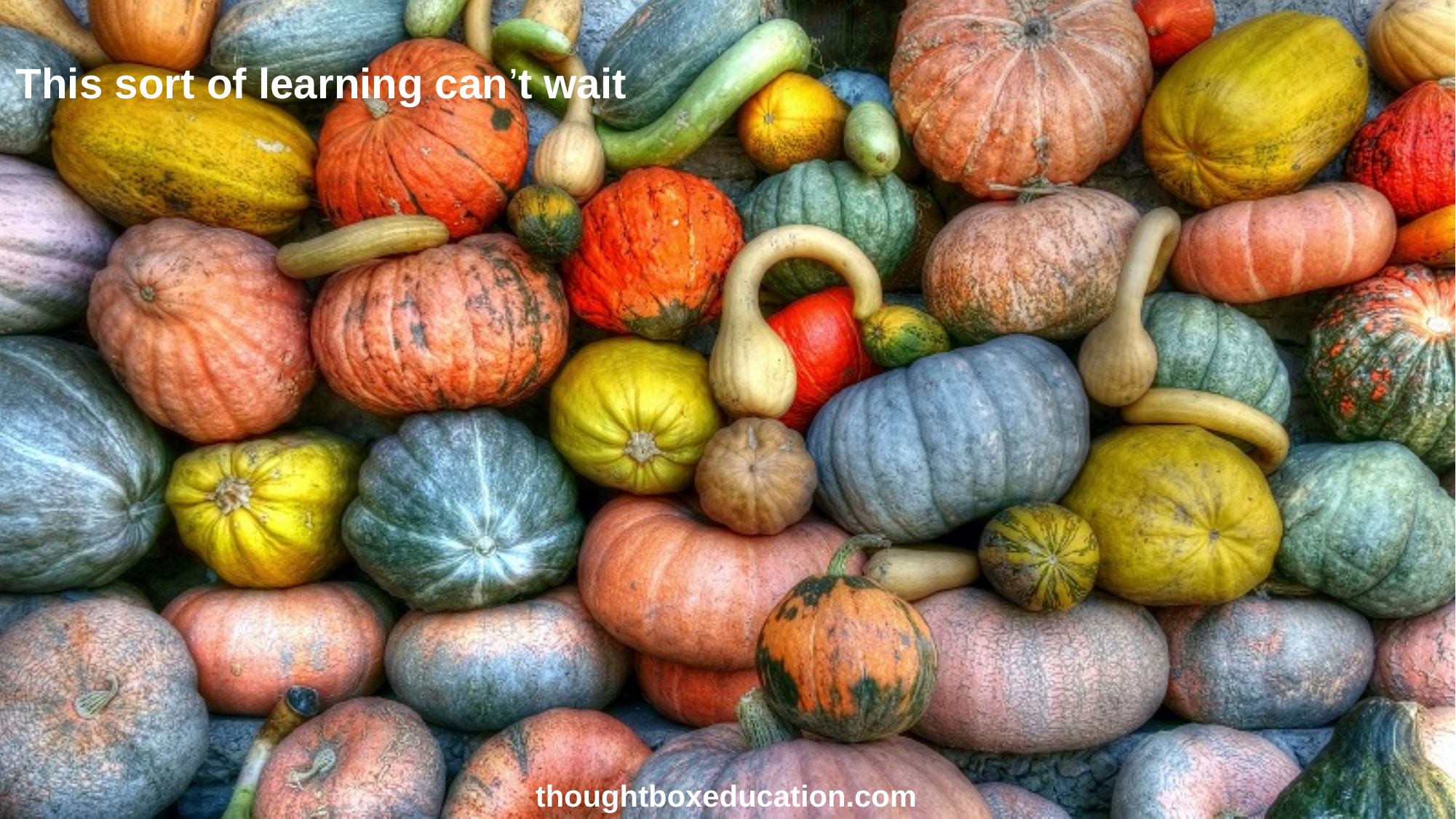

This sort of learning can’t wait
thoughtboxeducation.com